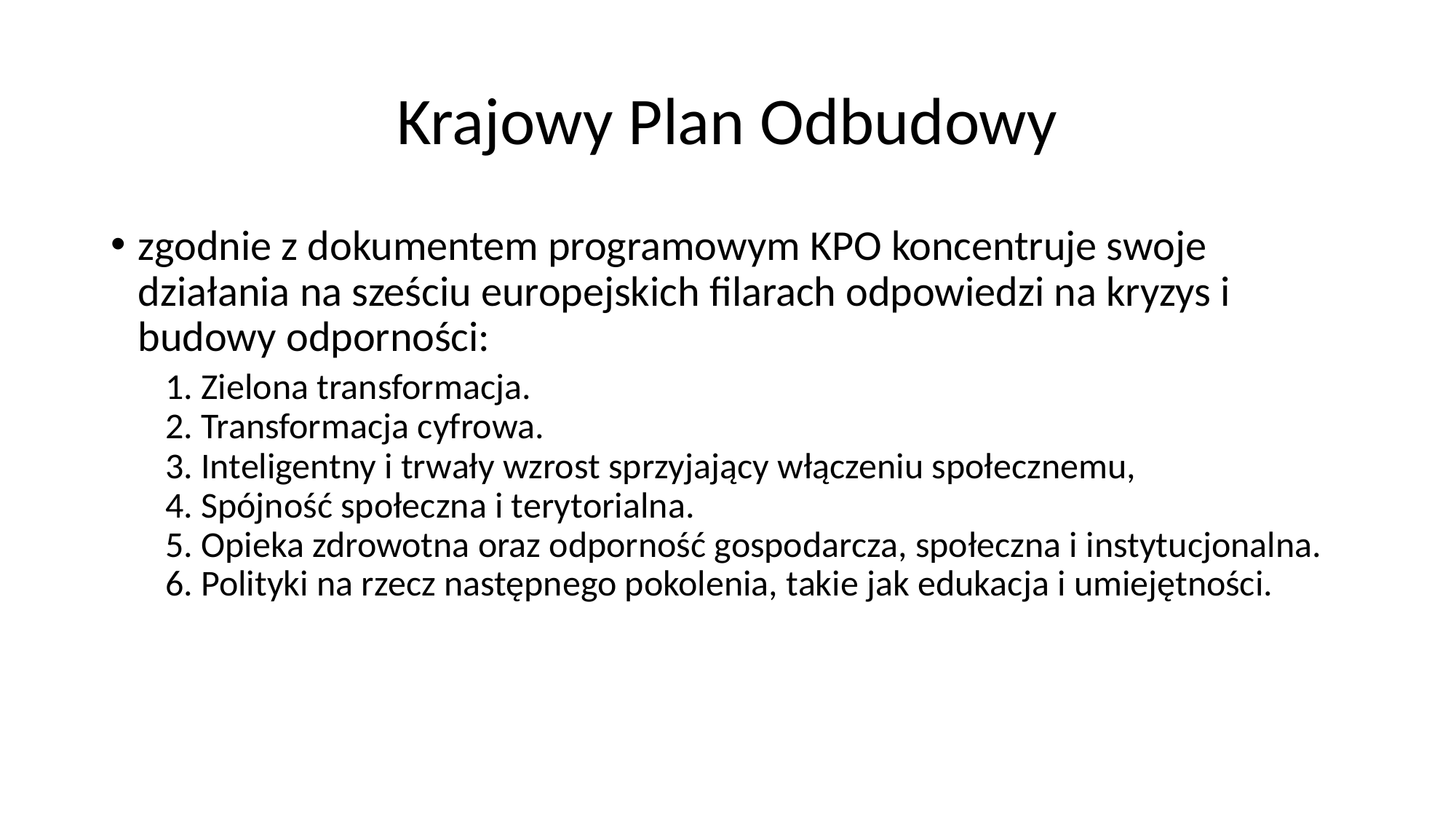

# Krajowy Plan Odbudowy
zgodnie z dokumentem programowym KPO koncentruje swoje działania na sześciu europejskich filarach odpowiedzi na kryzys i budowy odporności:
1. Zielona transformacja.
2. Transformacja cyfrowa.
3. Inteligentny i trwały wzrost sprzyjający włączeniu społecznemu,
4. Spójność społeczna i terytorialna.
5. Opieka zdrowotna oraz odporność gospodarcza, społeczna i instytucjonalna.
6. Polityki na rzecz następnego pokolenia, takie jak edukacja i umiejętności.